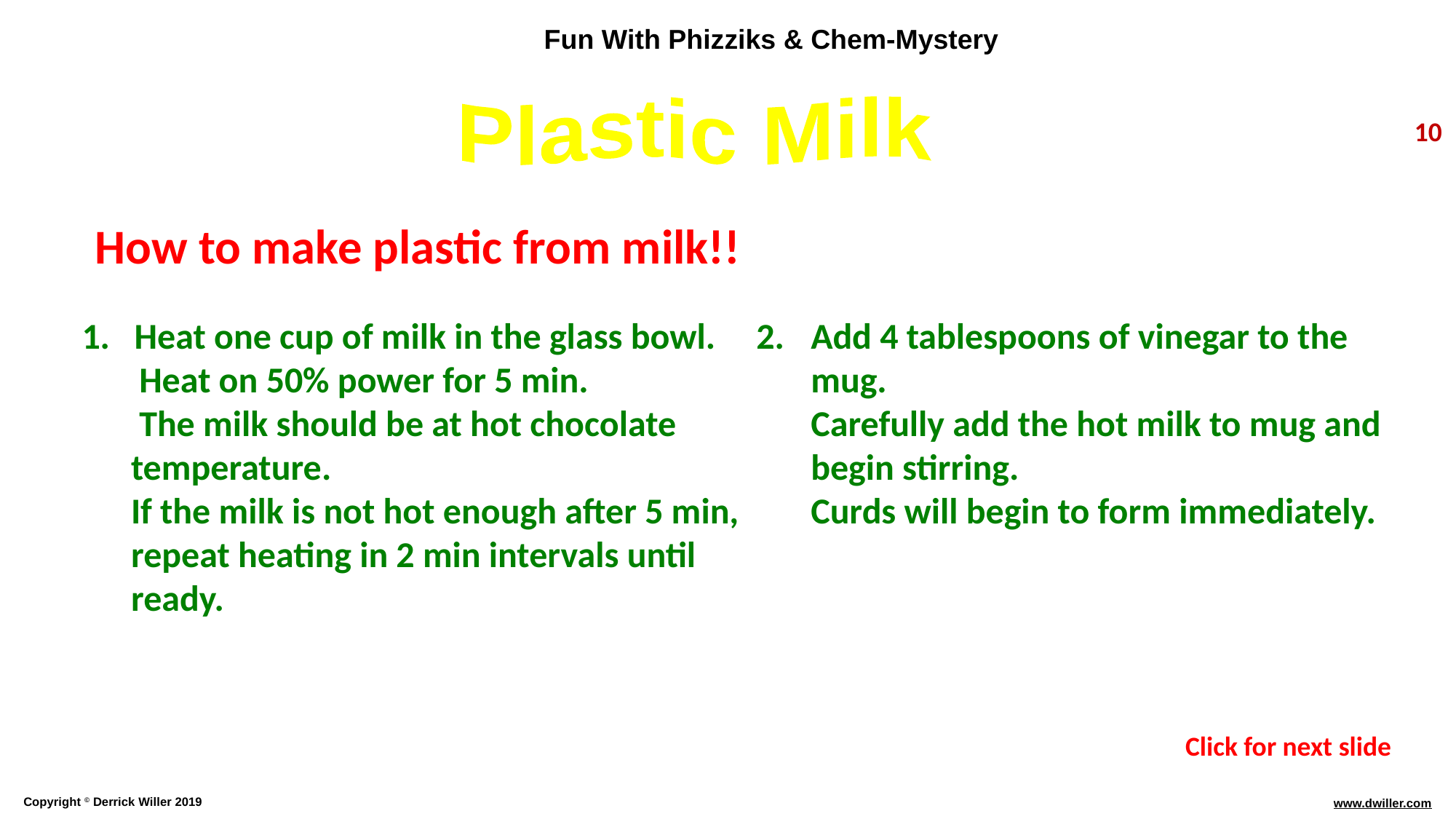

Plastic Milk
10
How to make plastic from milk!!
1.   Heat one cup of milk in the glass bowl.
       Heat on 50% power for 5 min.
       The milk should be at hot chocolate
      temperature.
      If the milk is not hot enough after 5 min,
      repeat heating in 2 min intervals until
      ready.
Add 4 tablespoons of vinegar to the mug.
Carefully add the hot milk to mug and begin stirring.
Curds will begin to form immediately.
Click for next slide